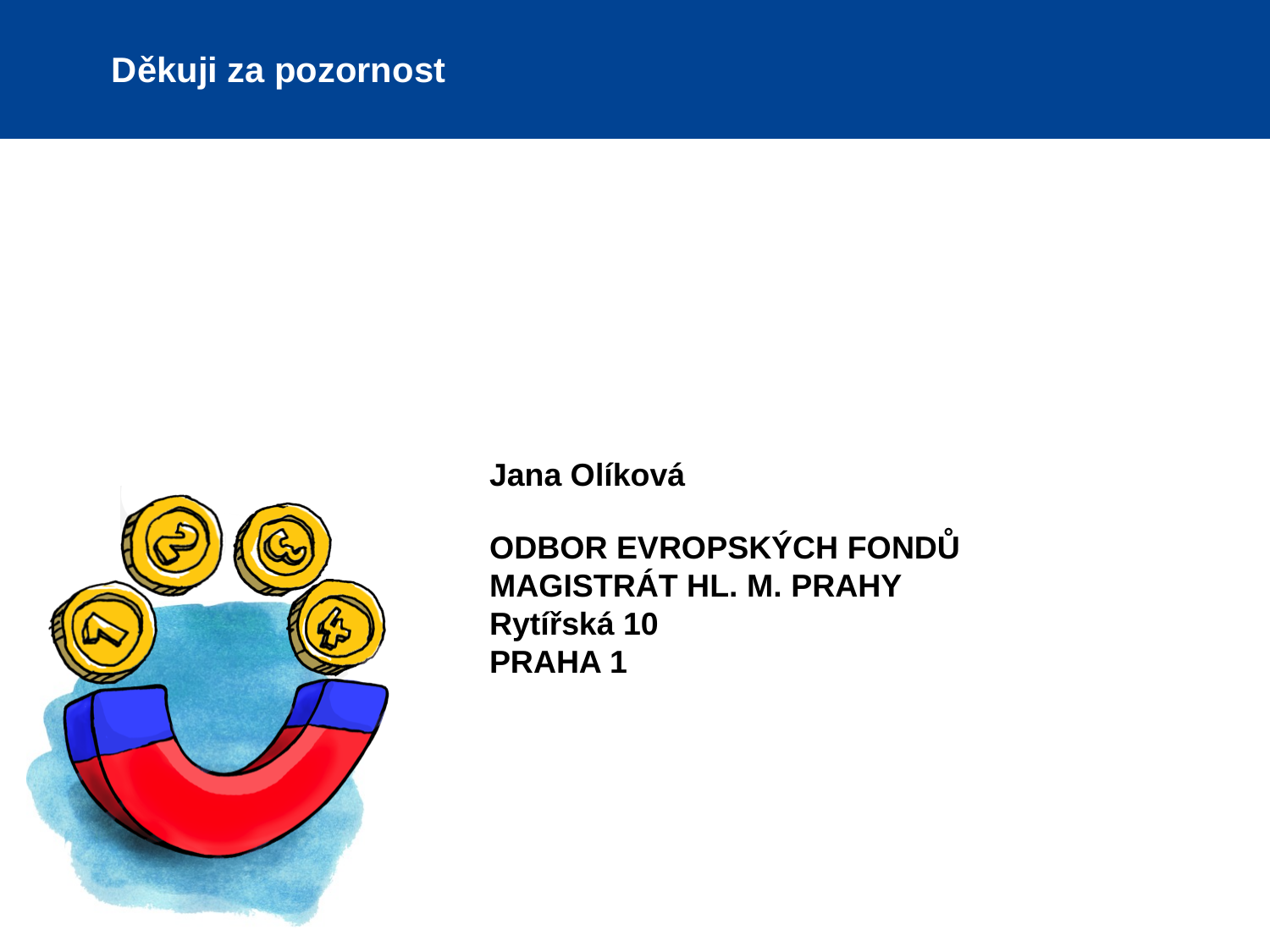

# Děkuji za pozornost
Jana Olíková

ODBOR EVROPSKÝCH FONDŮ
MAGISTRÁT HL. M. PRAHY
Rytířská 10
PRAHA 1